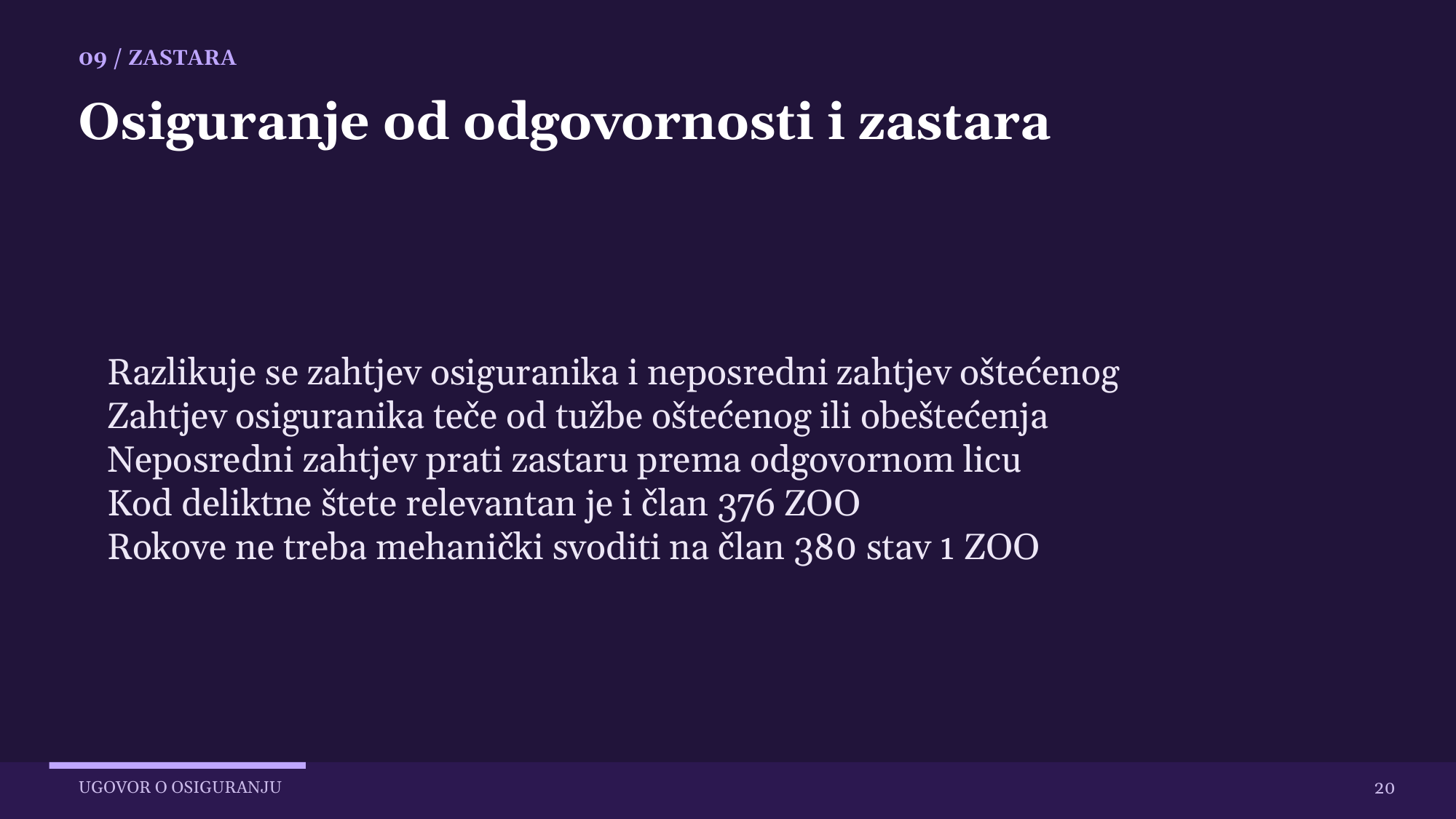

09 / ZASTARA
Osiguranje od odgovornosti i zastara
Razlikuje se zahtjev osiguranika i neposredni zahtjev oštećenog
Zahtjev osiguranika teče od tužbe oštećenog ili obeštećenja
Neposredni zahtjev prati zastaru prema odgovornom licu
Kod deliktne štete relevantan je i član 376 ZOO
Rokove ne treba mehanički svoditi na član 380 stav 1 ZOO

20
UGOVOR O OSIGURANJU